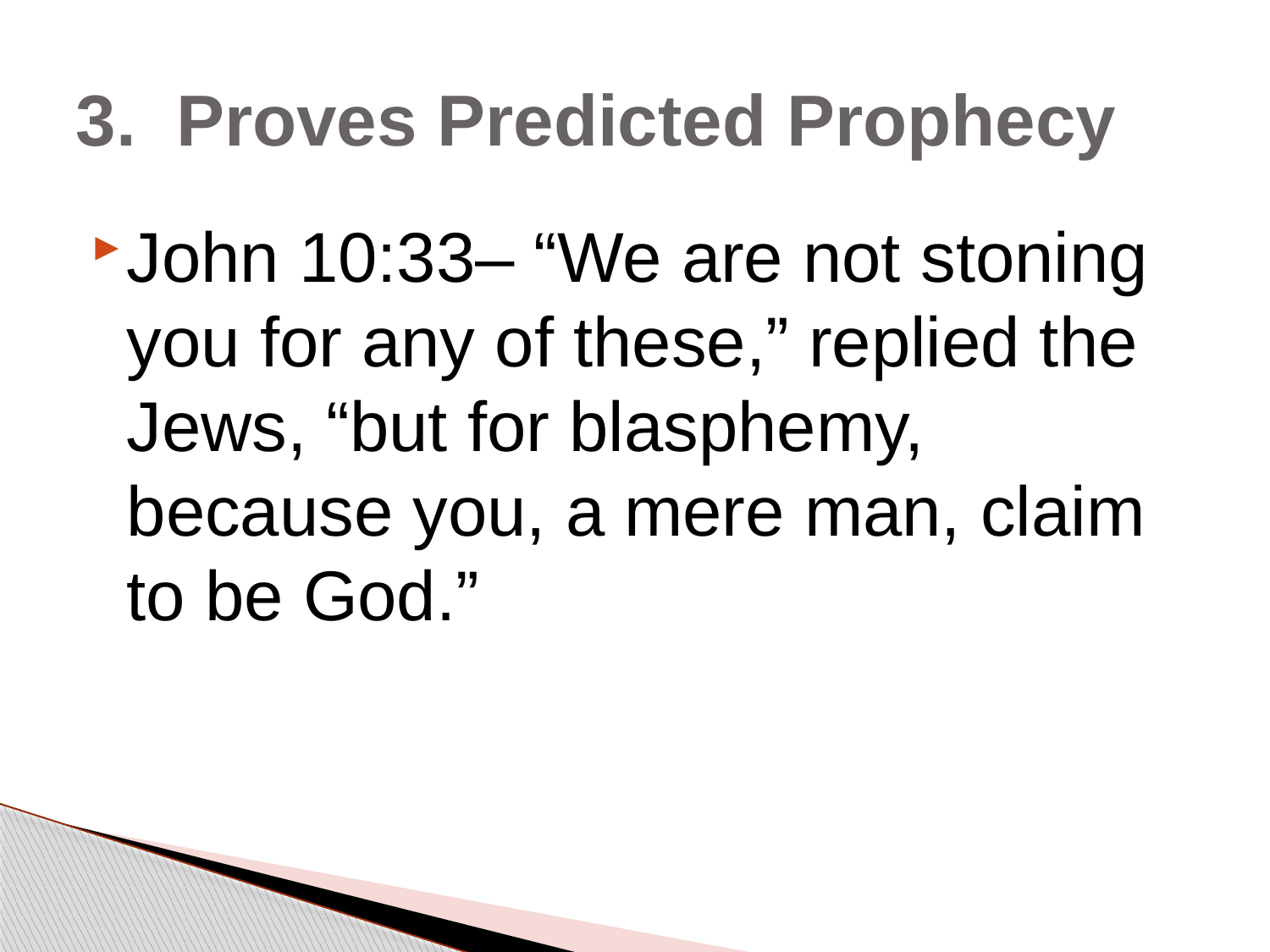

# 3.  Proves Predicted Prophecy
John 10:33– “We are not stoning you for any of these,” replied the Jews, “but for blasphemy, because you, a mere man, claim to be God.”